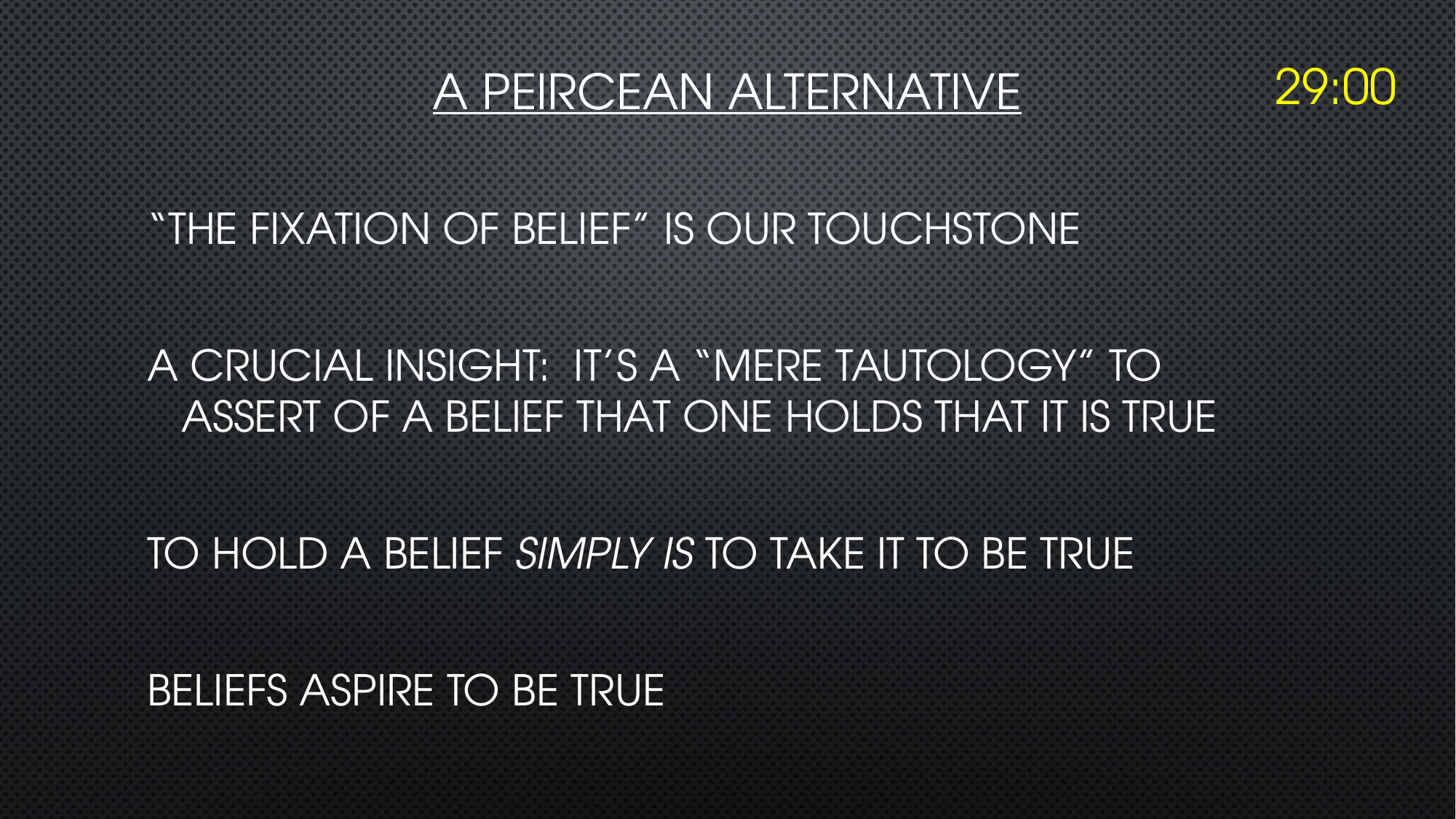

# A PEIRCEAN ALTERNATIVE
29:00
“The Fixation of Belief” is our touchstone

A crucial insight:  It’s a “mere tautology” to assert of a belief that one holds that it is true

To hold a belief simply is to take it to be true

Beliefs aspire to be true